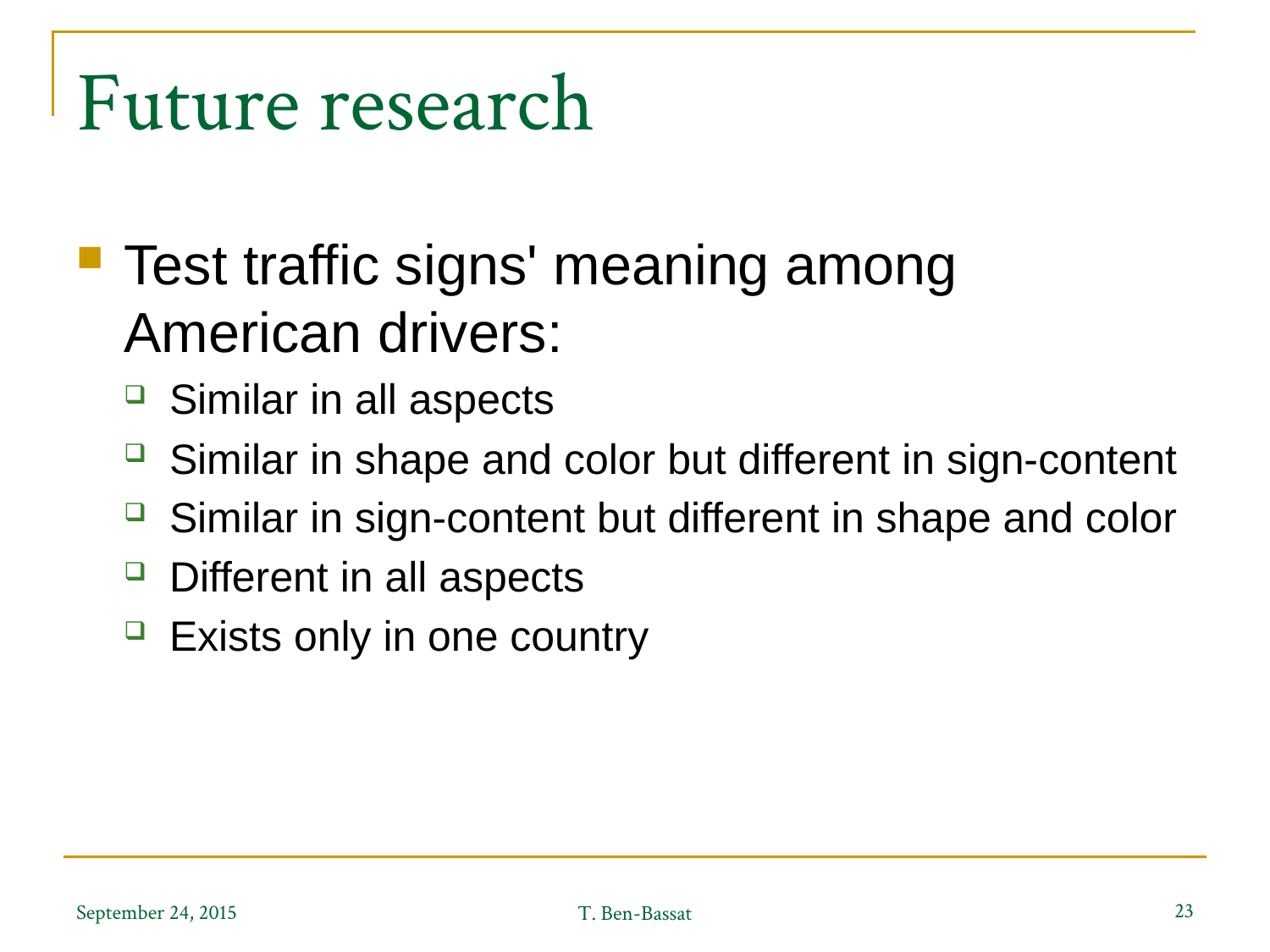

# Future research
Test traffic signs' meaning among American drivers:
Similar in all aspects
Similar in shape and color but different in sign-content
Similar in sign-content but different in shape and color
Different in all aspects
Exists only in one country
September 24, 2015
23
T. Ben-Bassat